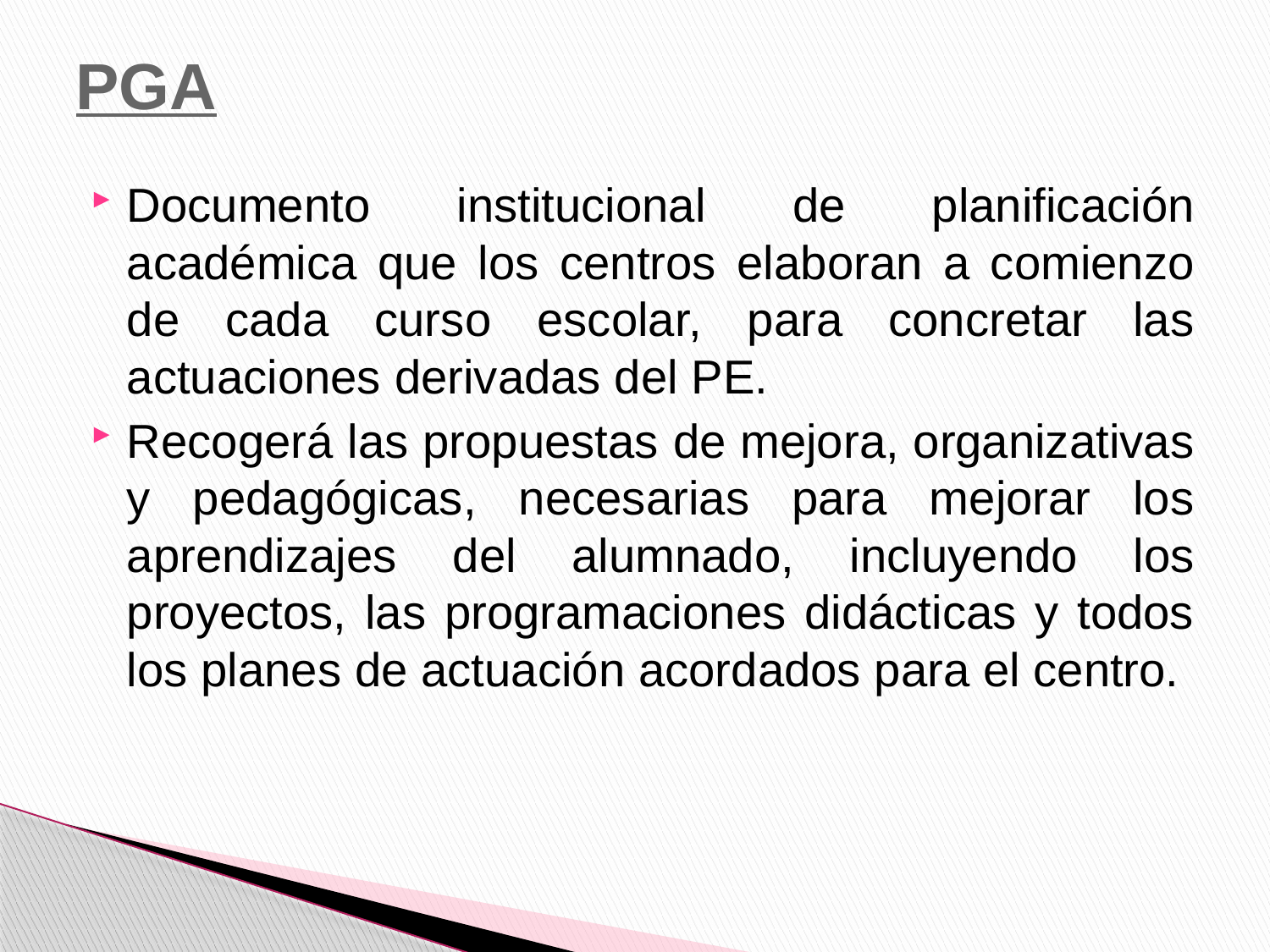

# PGA
Documento institucional de planificación académica que los centros elaboran a comienzo de cada curso escolar, para concretar las actuaciones derivadas del PE.
Recogerá las propuestas de mejora, organizativas y pedagógicas, necesarias para mejorar los aprendizajes del alumnado, incluyendo los proyectos, las programaciones didácticas y todos los planes de actuación acordados para el centro.